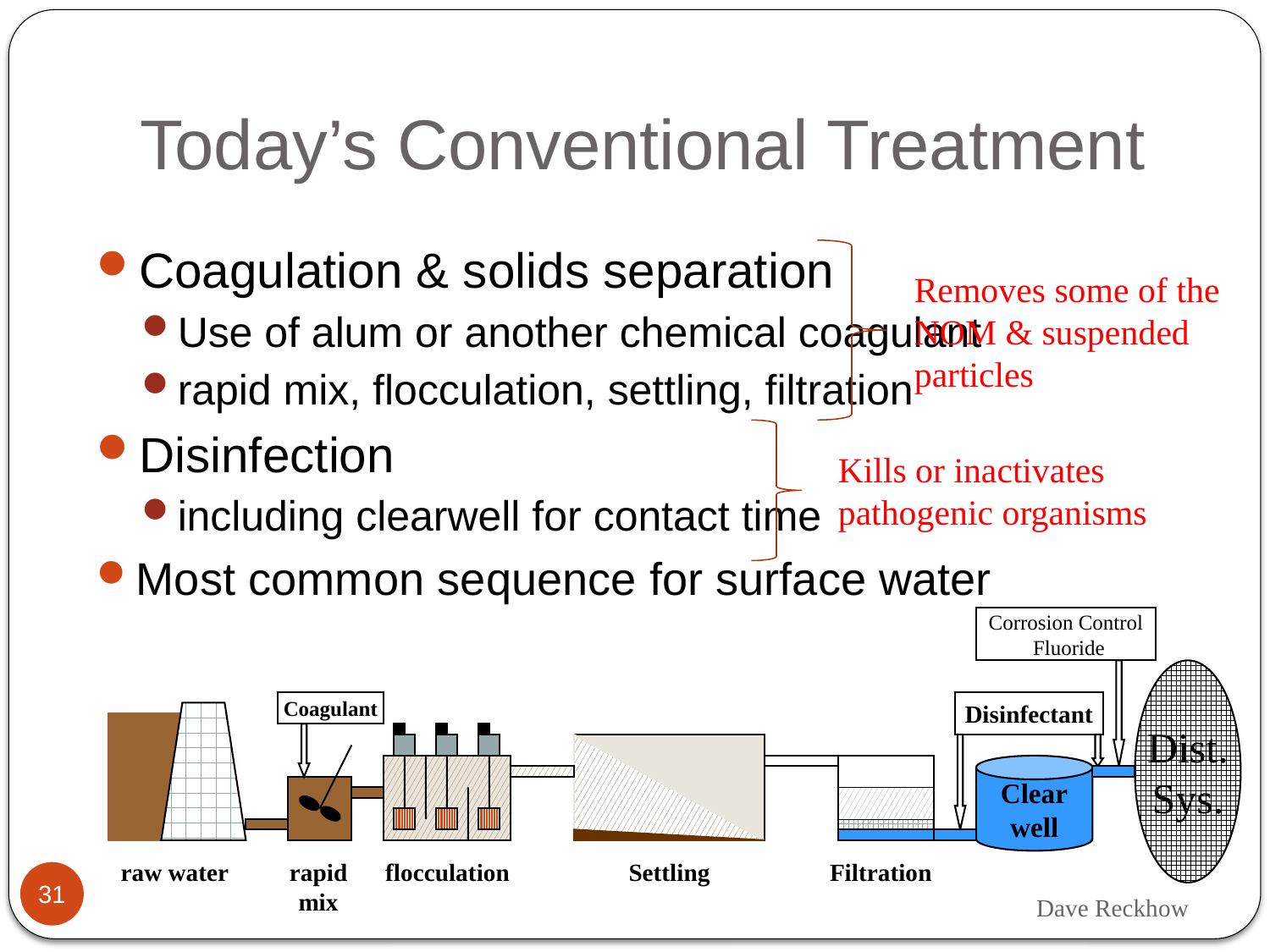

# Today’s Conventional Treatment
Coagulation & solids separation
Use of alum or another chemical coagulant
rapid mix, flocculation, settling, filtration
Disinfection
including clearwell for contact time
Most common sequence for surface water

Removes some of the NOM & suspended particles

Kills or inactivates pathogenic organisms
Corrosion Control
 Fluoride

Dist.
Sys.
Coagulant
Disinfectant

Clear
well

raw water
rapid
mix
flocculation
Settling
Filtration
31
Dave Reckhow